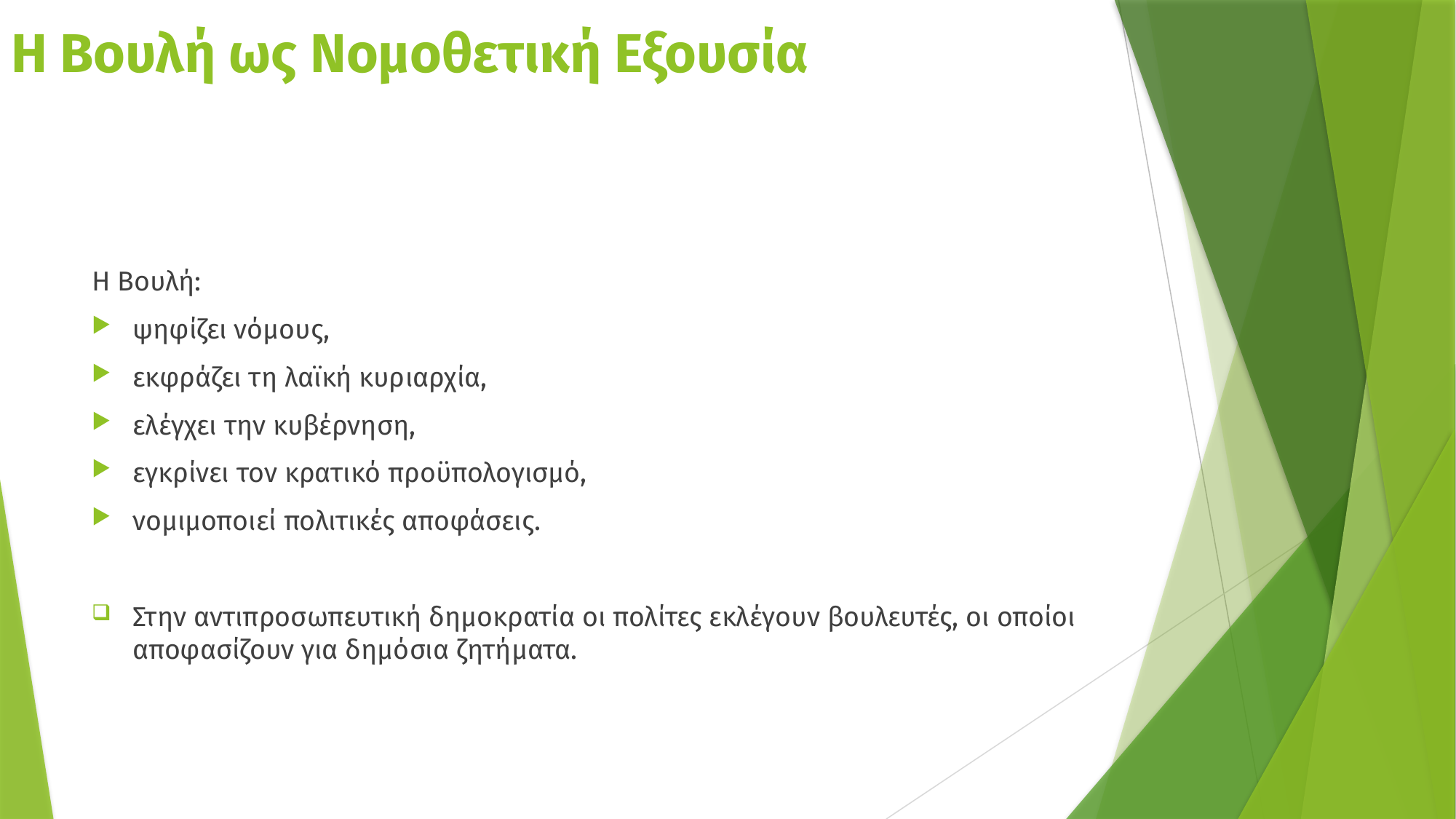

# Η Βουλή ως Νομοθετική Εξουσία
Η Βουλή:
ψηφίζει νόμους,
εκφράζει τη λαϊκή κυριαρχία,
ελέγχει την κυβέρνηση,
εγκρίνει τον κρατικό προϋπολογισμό,
νομιμοποιεί πολιτικές αποφάσεις.

Στην αντιπροσωπευτική δημοκρατία οι πολίτες εκλέγουν βουλευτές, οι οποίοι αποφασίζουν για δημόσια ζητήματα.